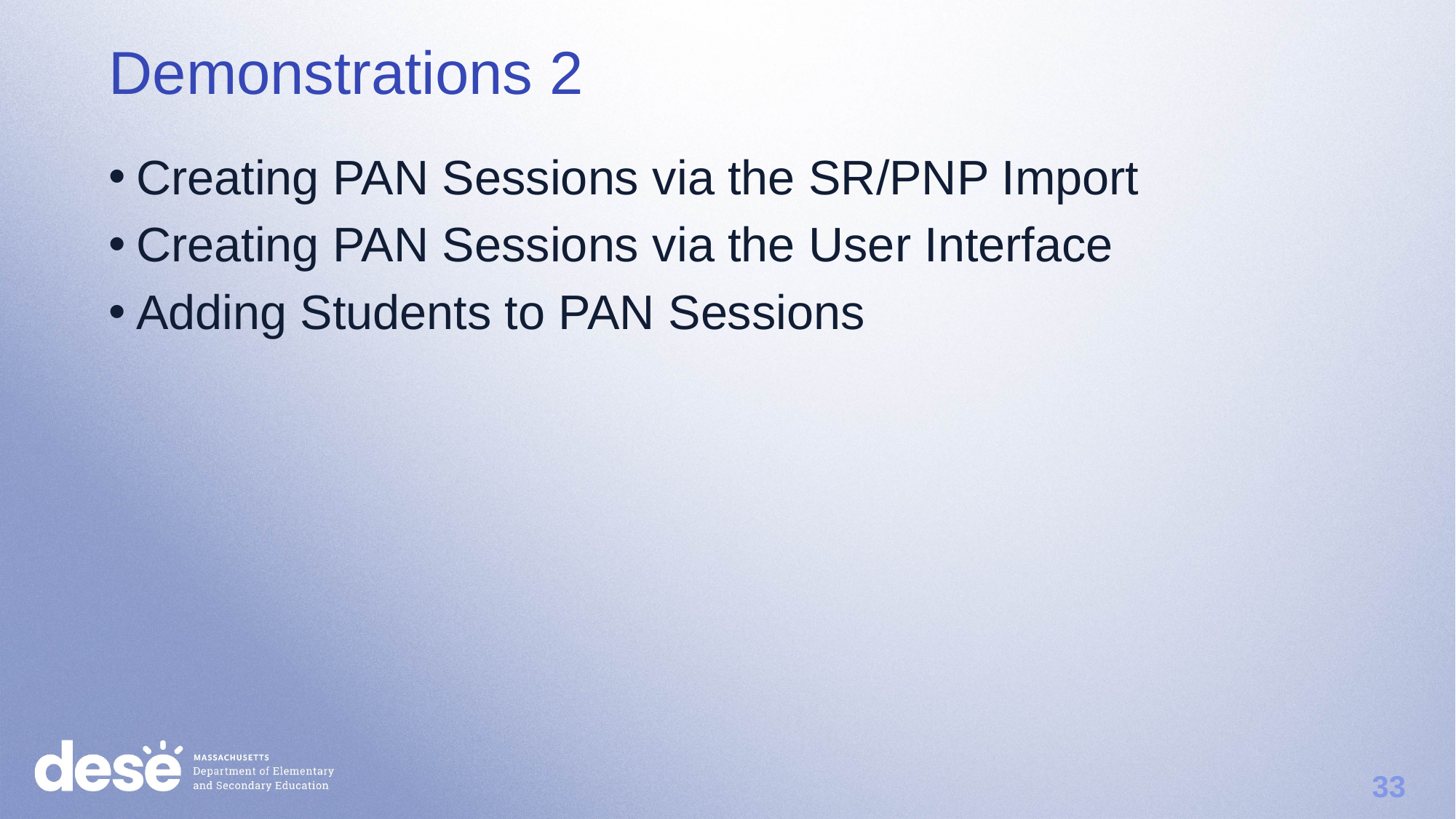

Demonstrations 2
Creating PAN Sessions via the SR/PNP Import
Creating PAN Sessions via the User Interface
Adding Students to PAN Sessions